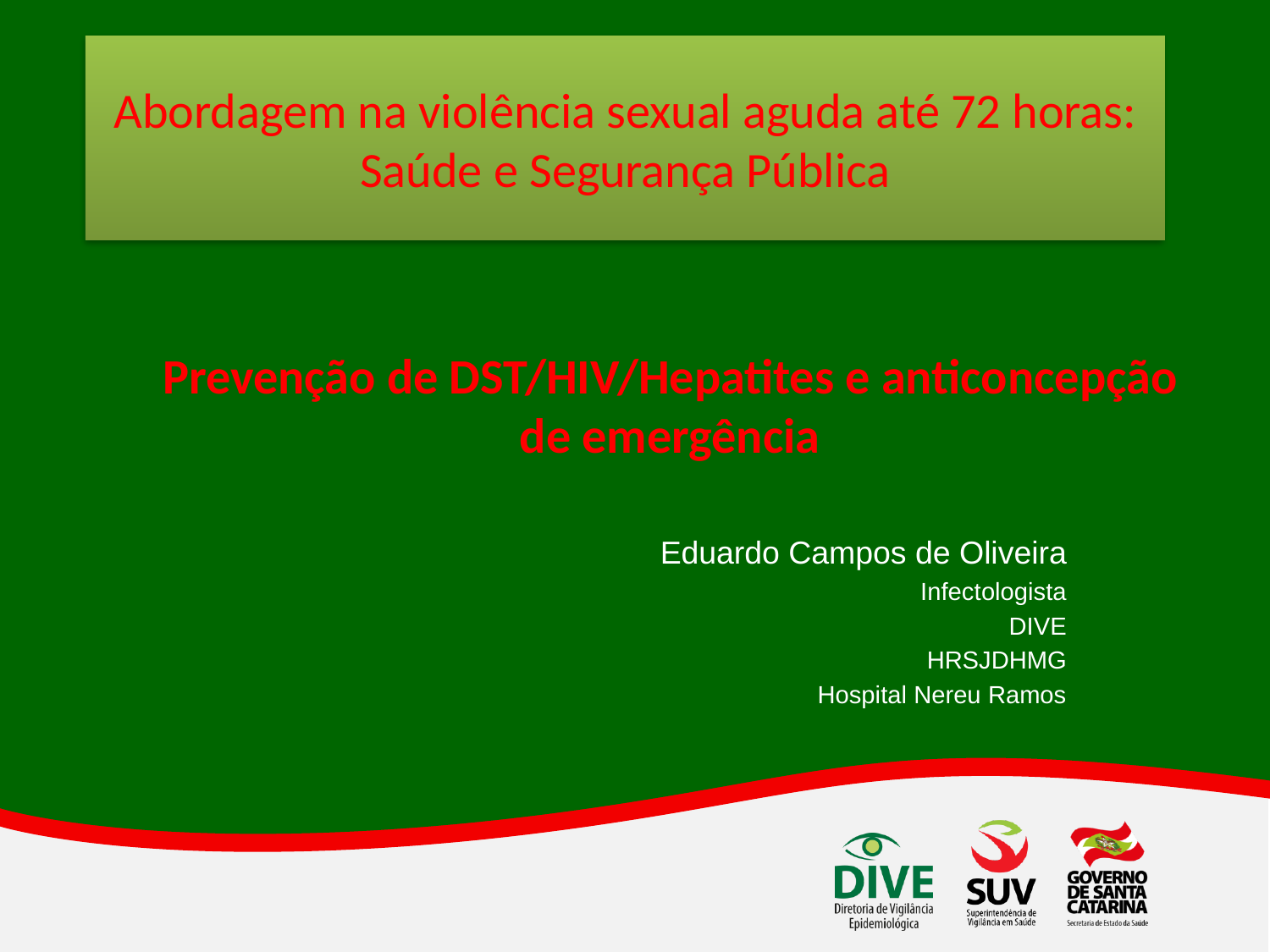

Abordagem na violência sexual aguda até 72 horas: Saúde e Segurança Pública

Prevenção de DST/HIV/Hepatites e anticoncepção de emergência
Eduardo Campos de Oliveira
Infectologista
DIVE
HRSJDHMG
Hospital Nereu Ramos